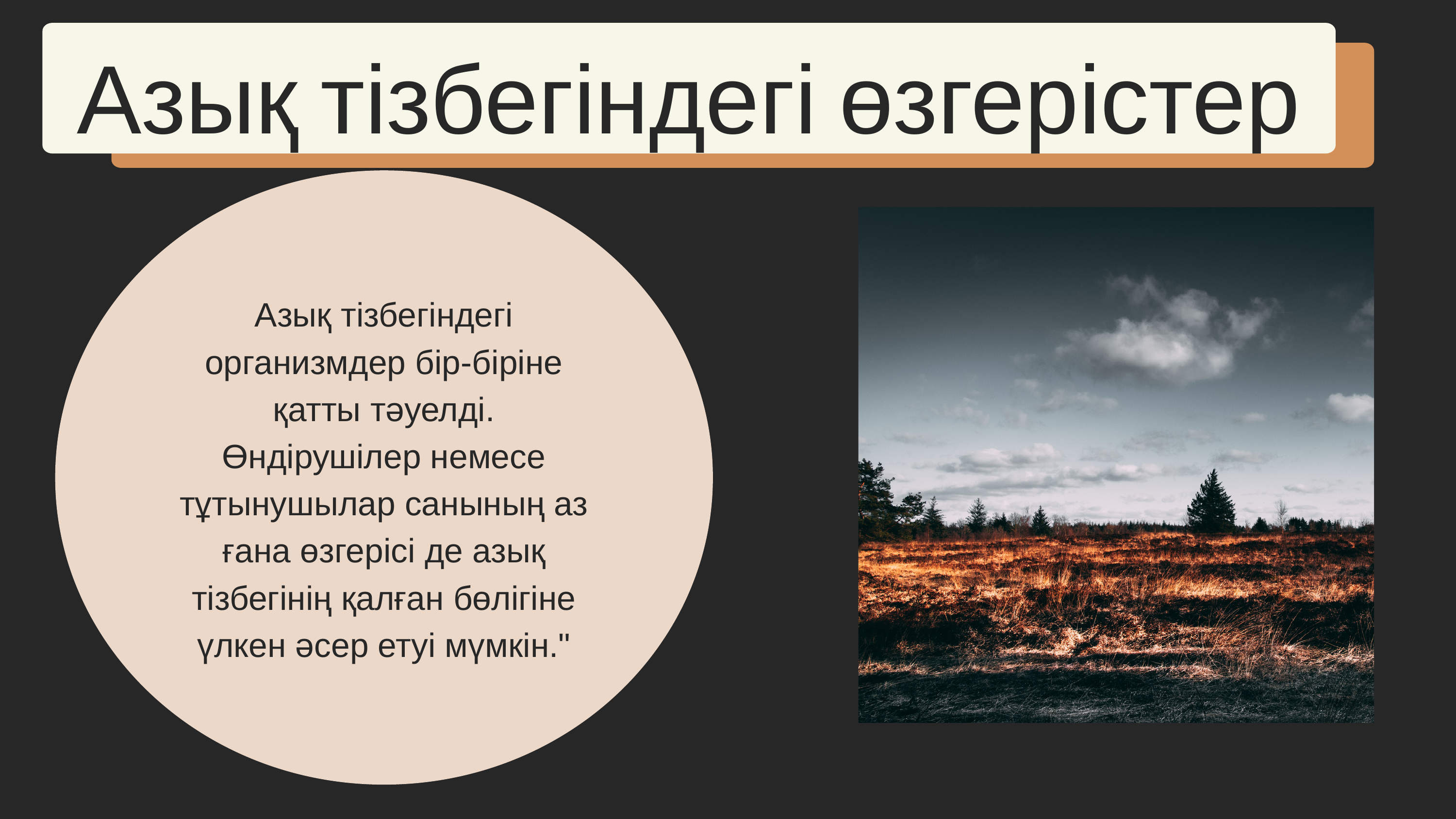

Азық тізбегіндегі өзгерістер

Азық тізбегіндегі организмдер бір-біріне қатты тәуелді.
Өндірушілер немесе тұтынушылар санының аз ғана өзгерісі де азық тізбегінің қалған бөлігіне үлкен әсер етуі мүмкін."